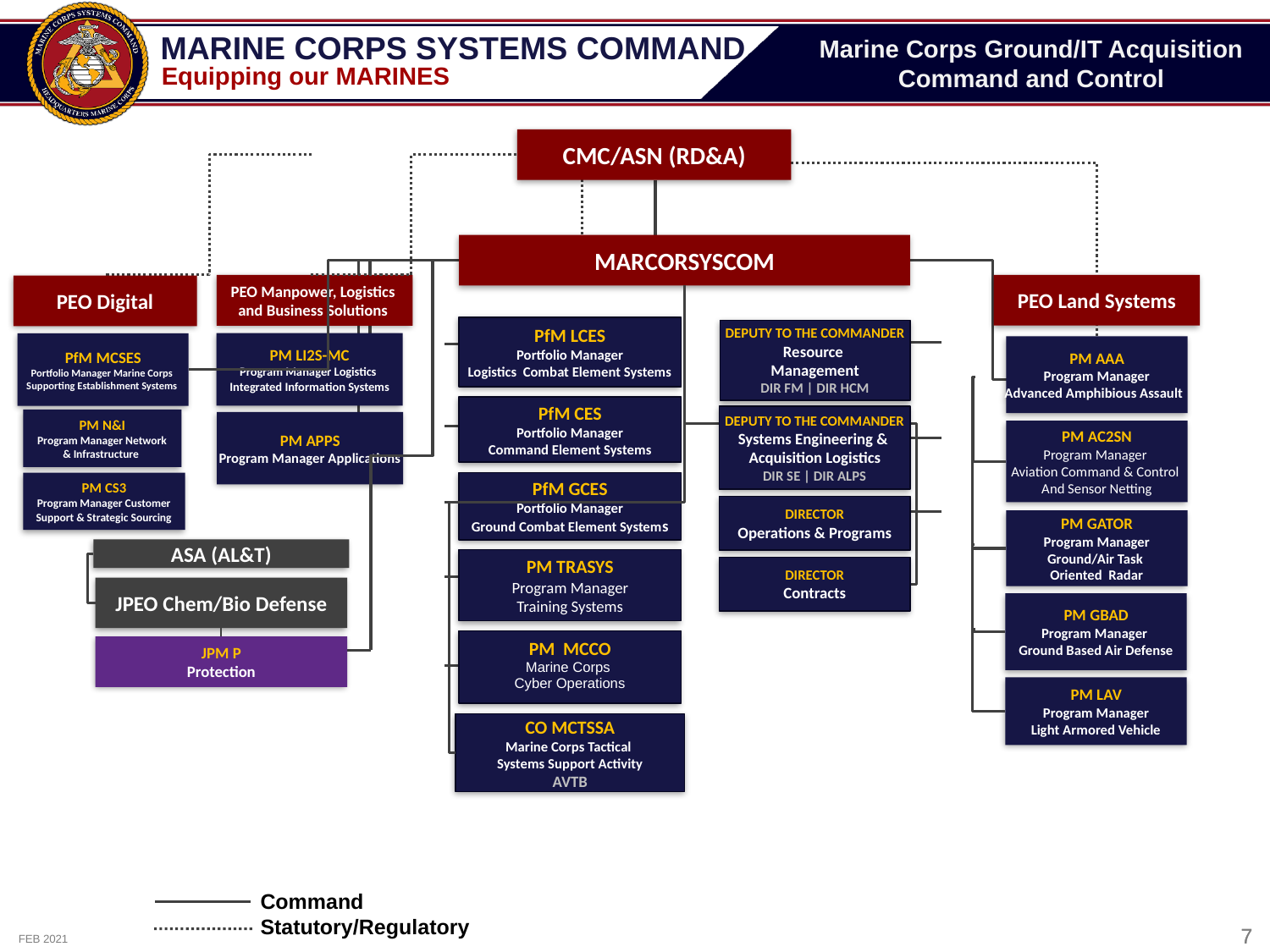

Marine Corps Ground/IT Acquisition Command and Control
CMC/ASN (RD&A)

MARCORSYSCOM

PfM LCES
Portfolio Manager
Logistics  Combat Element Systems
DEPUTY TO THE COMMANDER
Resource
Management
DIR FM | DIR HCM

PfM CES
Portfolio Manager
Command Element Systems

DEPUTY TO THE COMMANDER
Systems Engineering &
Acquisition Logistics
DIR SE | DIR ALPS
PfM GCES
Portfolio Manager
Ground Combat Element Systems
DIRECTOR
Operations & Programs
PM TRASYS
Program Manager
Training Systems
DIRECTOR
Contracts
PM  MCCO
Marine Corps
Cyber Operations
CO MCTSSA
Marine Corps Tactical
Systems Support Activity
AVTB
PEO Manpower, Logistics
and Business Solutions

PEO Land Systems

PEO Digital
PM LI2S-MC
Program Manager Logistics
Integrated Information Systems
PfM MCSES
Portfolio Manager Marine Corps
Supporting Establishment Systems
PM AAA
Program Manager
Advanced Amphibious Assault
PM N&I
Program Manager Network
& Infrastructure
PM APPS
Program Manager Applications
PM AC2SN
Program Manager
Aviation Command & Control
And Sensor Netting
PM CS3
Program Manager Customer
Support & Strategic Sourcing
PM GATOR
Program Manager
Ground/Air Task
Oriented  Radar
ASA (AL&T)
JPEO Chem/Bio Defense
PM GBAD
Program Manager
Ground Based Air Defense
JPM P
Protection
PM LAV
Program Manager
Light Armored Vehicle
Command
Statutory/Regulatory
FEB 2021
10/20/2017